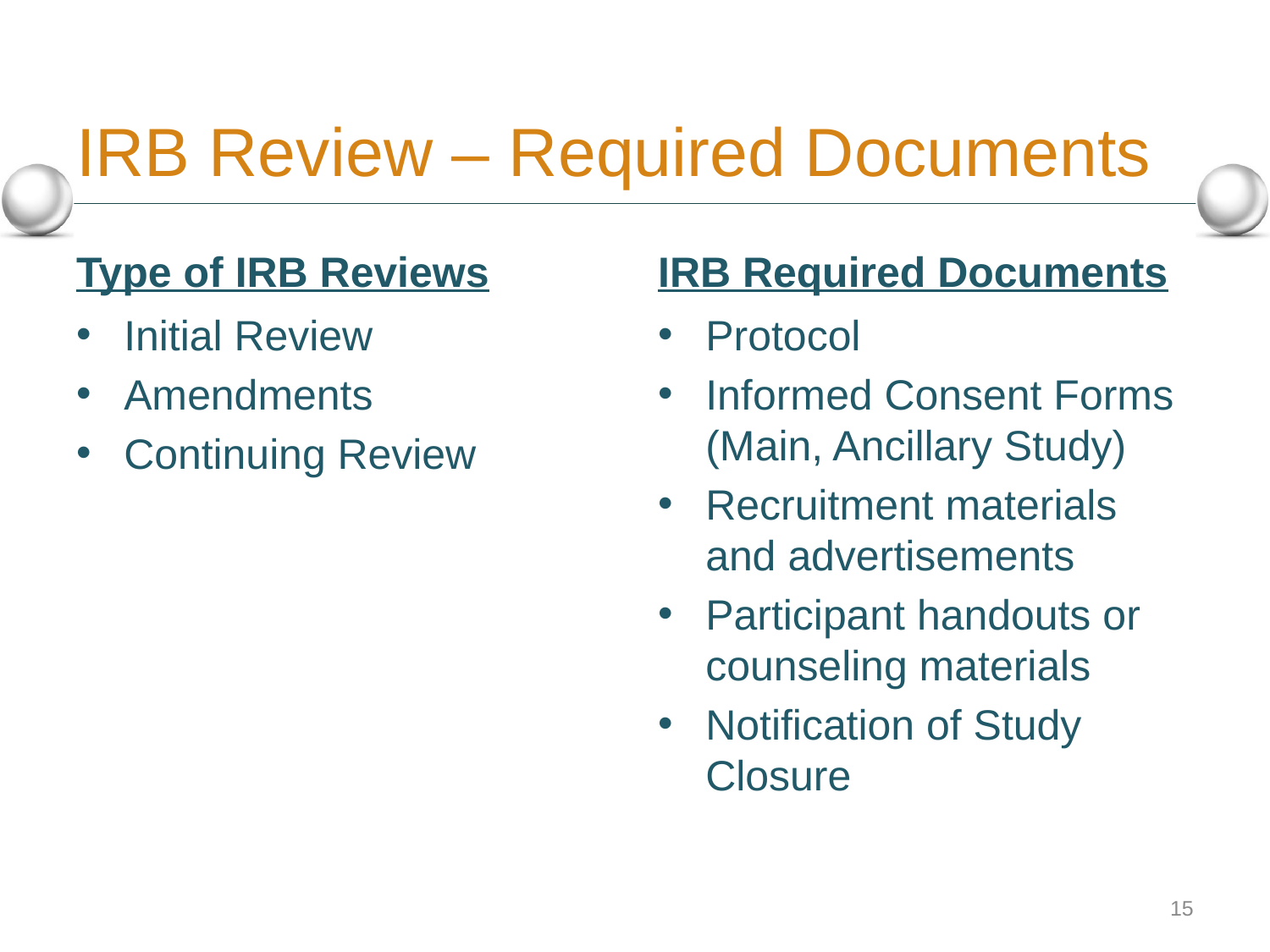

# IRB Review – Required Documents
Type of IRB Reviews
IRB Required Documents
Initial Review
Amendments
Continuing Review
Protocol
Informed Consent Forms (Main, Ancillary Study)
Recruitment materials and advertisements
Participant handouts or counseling materials
Notification of Study Closure

15